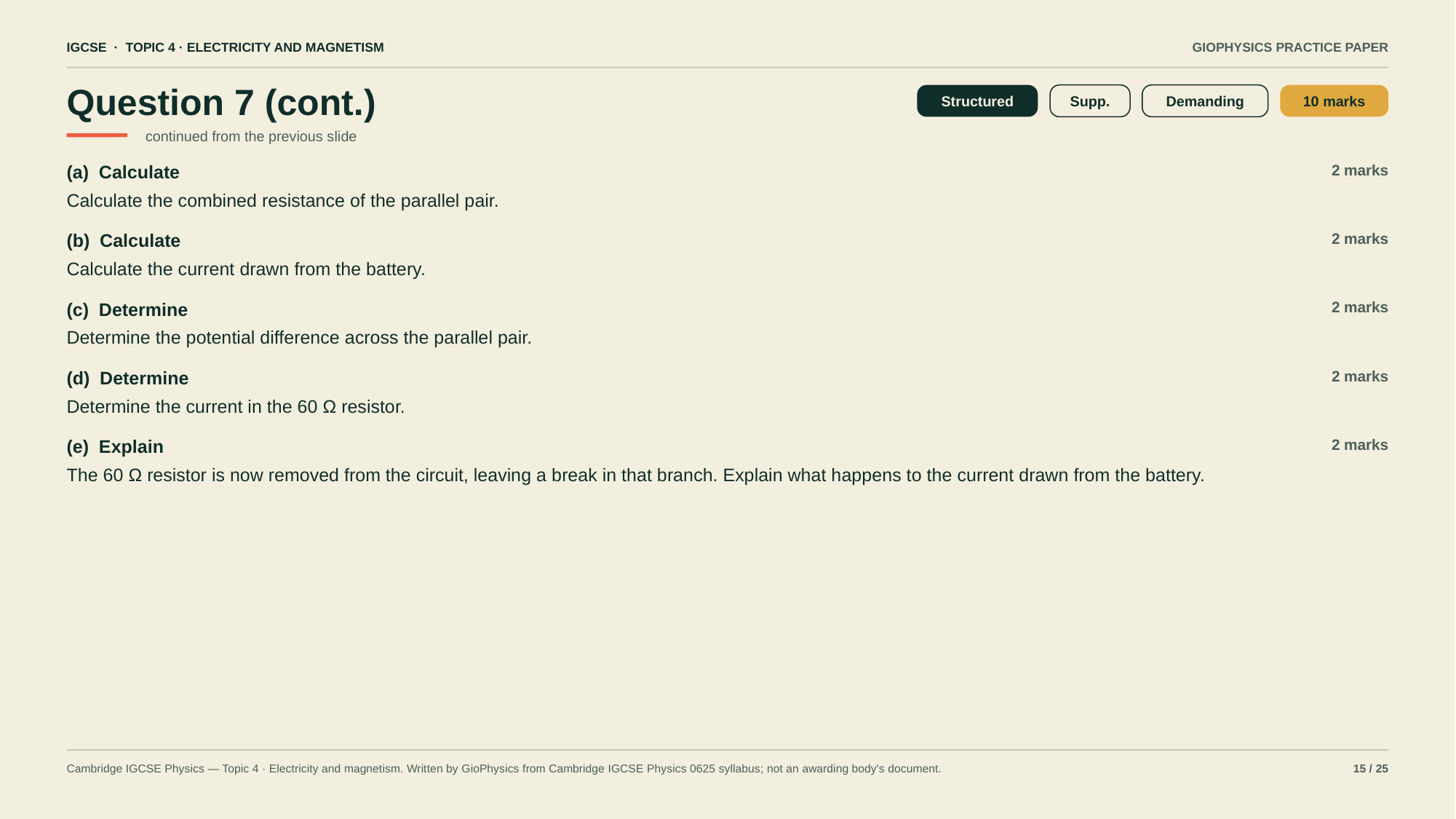

IGCSE  ·  TOPIC 4 · ELECTRICITY AND MAGNETISM
GIOPHYSICS PRACTICE PAPER

Question 7 (cont.)

Structured

Supp.

Demanding

10 marks
continued from the previous slide

(a)  Calculate
2 marks
Calculate the combined resistance of the parallel pair.
(b)  Calculate
2 marks
Calculate the current drawn from the battery.
(c)  Determine
2 marks
Determine the potential difference across the parallel pair.
(d)  Determine
2 marks
Determine the current in the 60 Ω resistor.
(e)  Explain
2 marks
The 60 Ω resistor is now removed from the circuit, leaving a break in that branch. Explain what happens to the current drawn from the battery.

Cambridge IGCSE Physics — Topic 4 · Electricity and magnetism. Written by GioPhysics from Cambridge IGCSE Physics 0625 syllabus; not an awarding body's document.
15 / 25